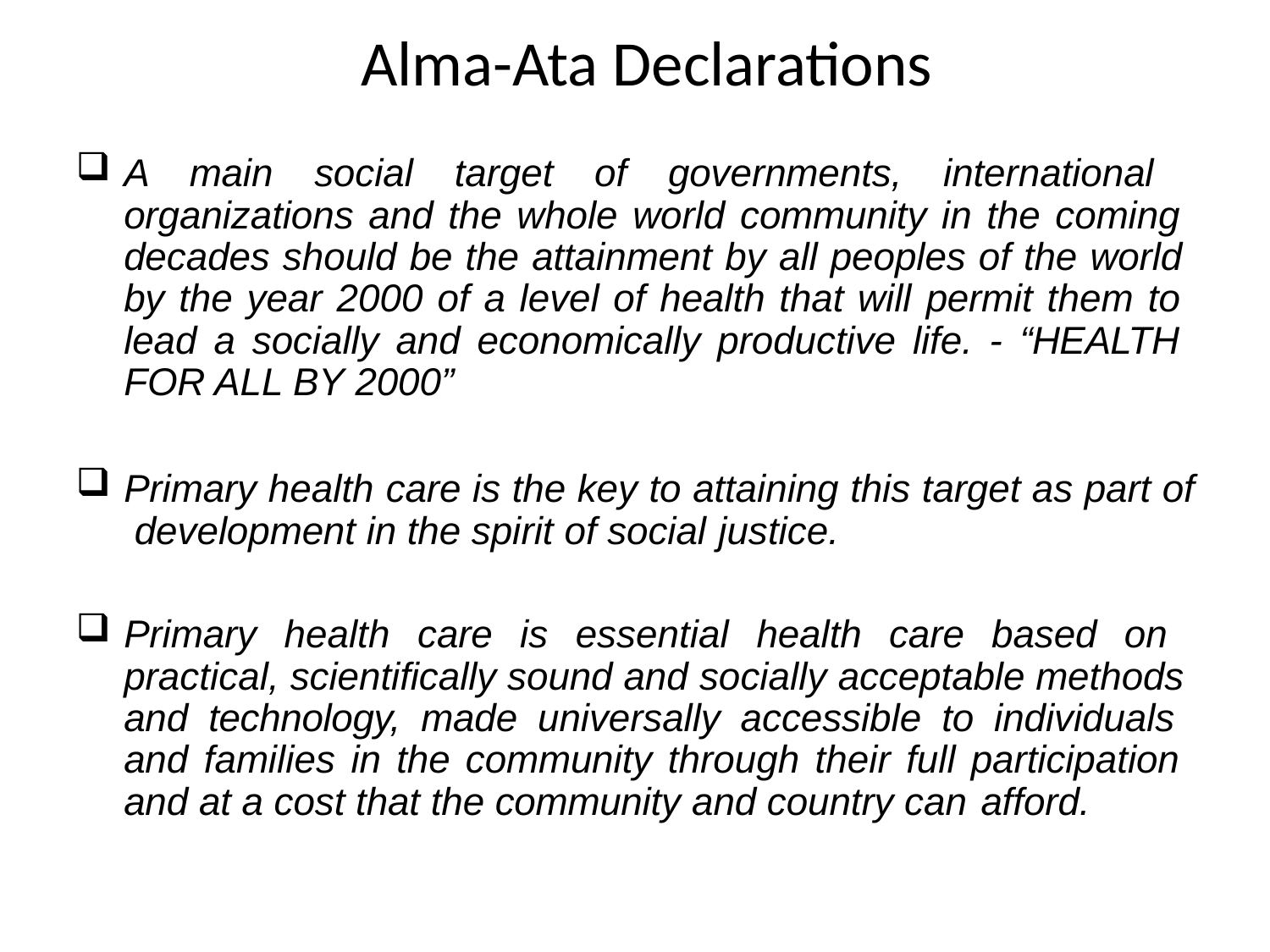

# Alma-Ata Declarations
A main social target of governments, international  organizations and the whole world community in the coming  decades should be the attainment by all peoples of the world  by the year 2000 of a level of health that will permit them to  lead a socially and economically productive life. - “HEALTH  FOR ALL BY 2000”

Primary health care is the key to attaining this target as part of  development in the spirit of social justice.

Primary health care is essential health care based on  practical, scientifically sound and socially acceptable methods  and technology, made universally accessible to individuals  and families in the community through their full participation  and at a cost that the community and country can afford.